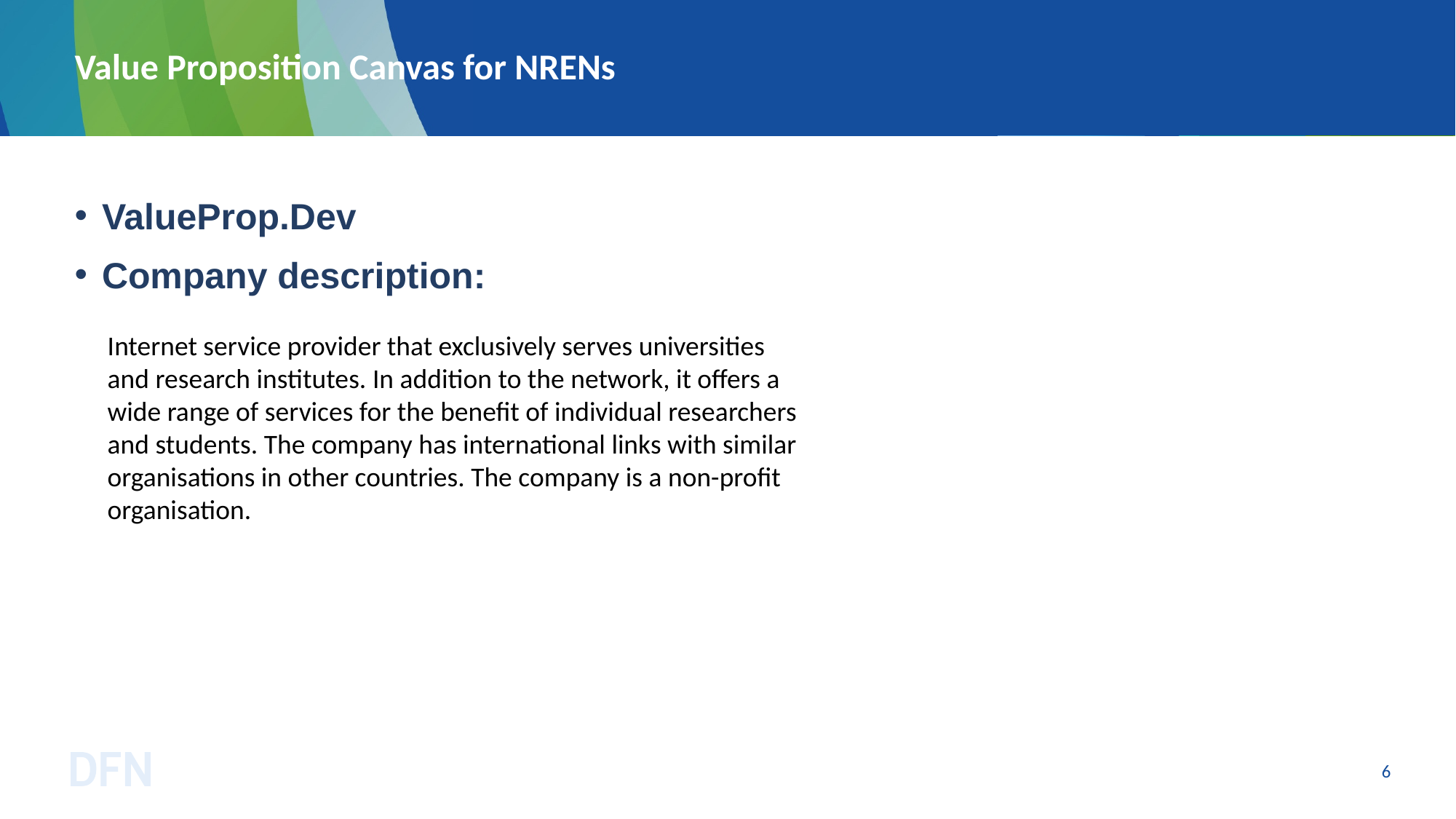

# Value Proposition Canvas for NRENs
ValueProp.Dev
Company description:

Internet service provider that exclusively serves universities and research institutes. In addition to the network, it offers a wide range of services for the benefit of individual researchers and students. The company has international links with similar organisations in other countries. The company is a non-profit organisation.
6